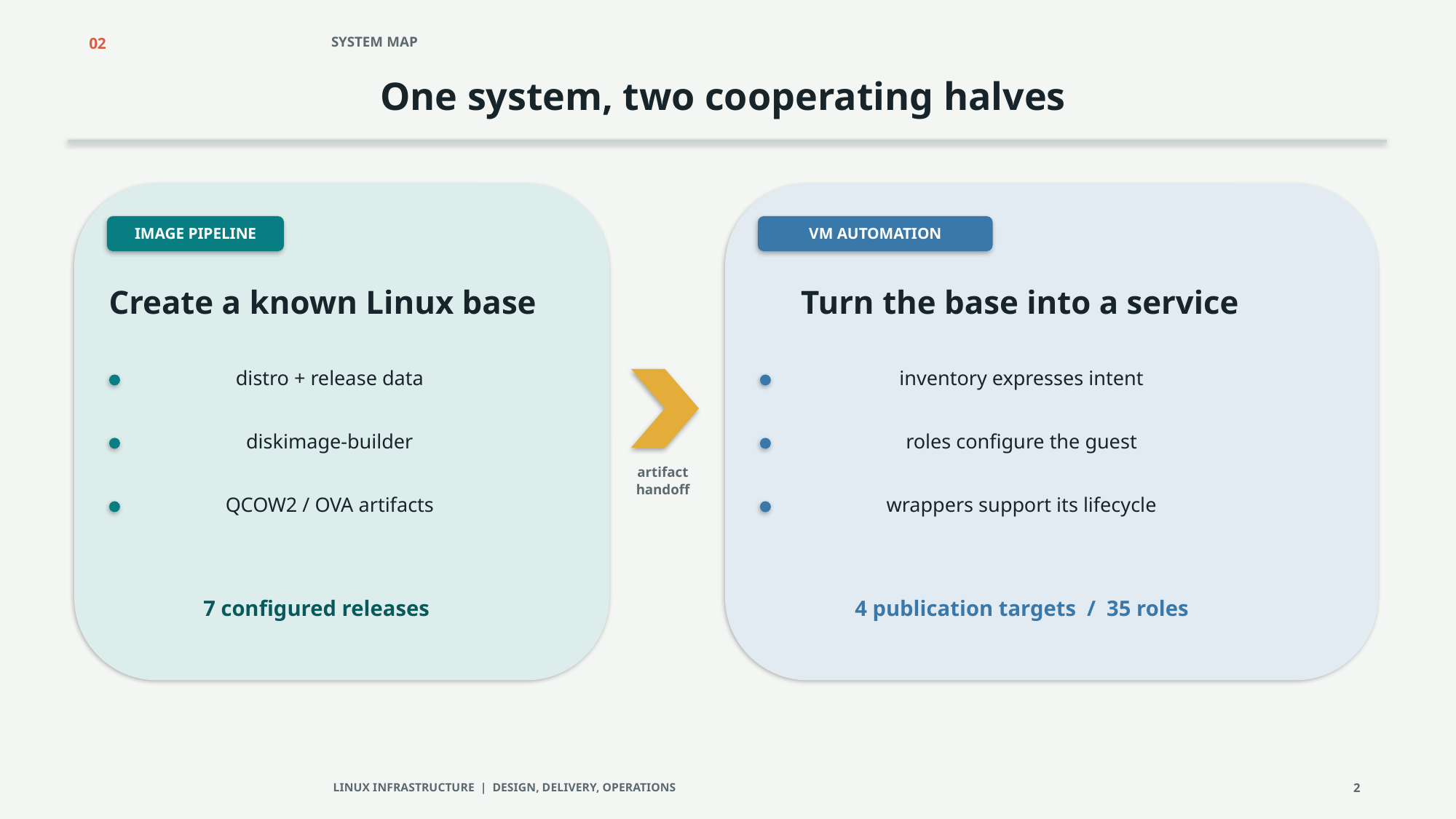

02
SYSTEM MAP
One system, two cooperating halves

IMAGE PIPELINE
VM AUTOMATION
Create a known Linux base
Turn the base into a service
distro + release data
inventory expresses intent

diskimage-builder
roles configure the guest

artifact
handoff
QCOW2 / OVA artifacts
wrappers support its lifecycle

7 configured releases
4 publication targets  /  35 roles
LINUX INFRASTRUCTURE  |  DESIGN, DELIVERY, OPERATIONS
2